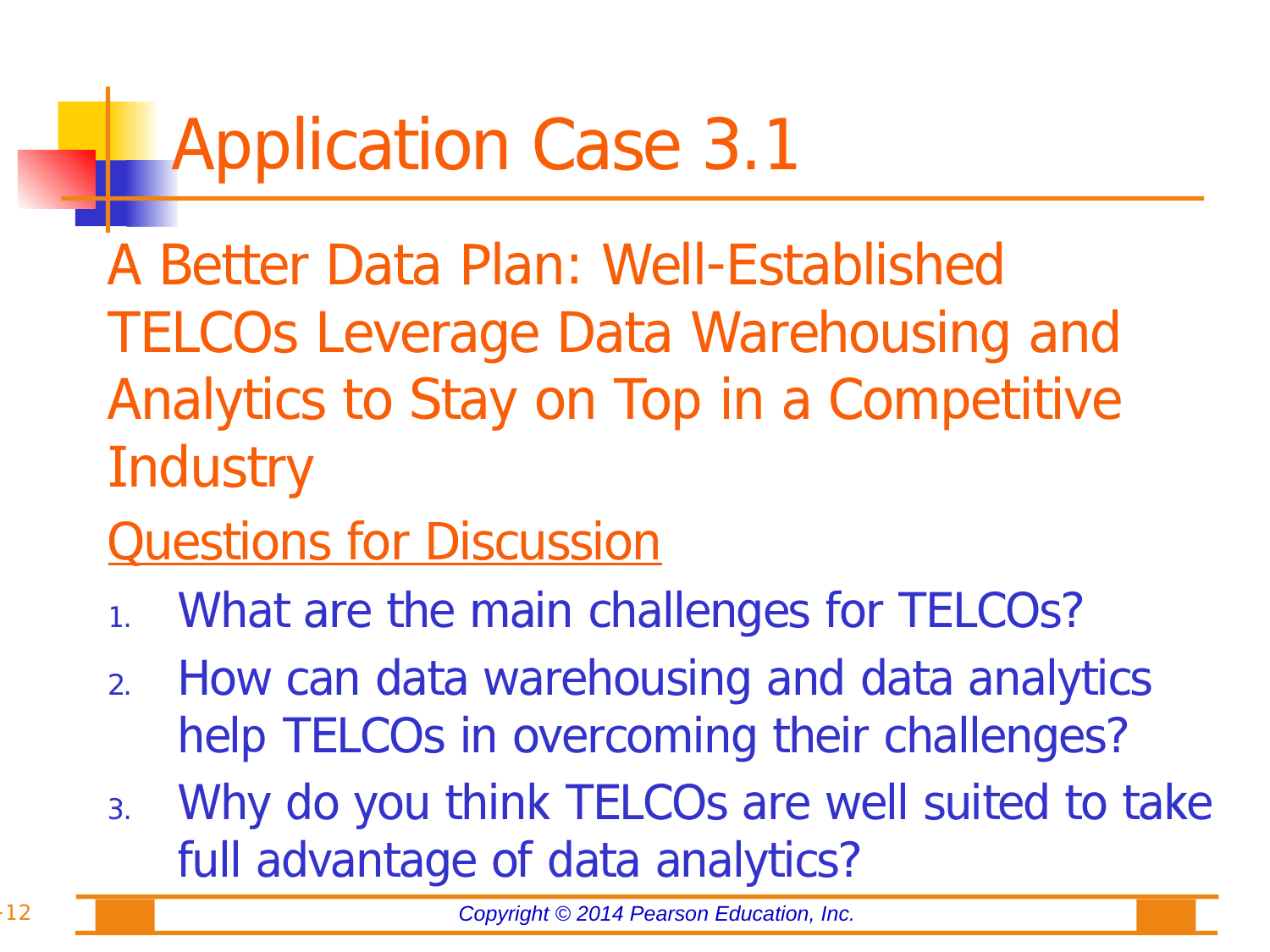

# Application Case 3.1
A Better Data Plan: Well-Established  TELCOs Leverage Data Warehousing and Analytics to Stay on Top in a Competitive Industry
Questions for Discussion
What are the main challenges for TELCOs?
How can data warehousing and data analytics help TELCOs in overcoming their challenges?
Why do you think TELCOs are well suited to take full advantage of data analytics?